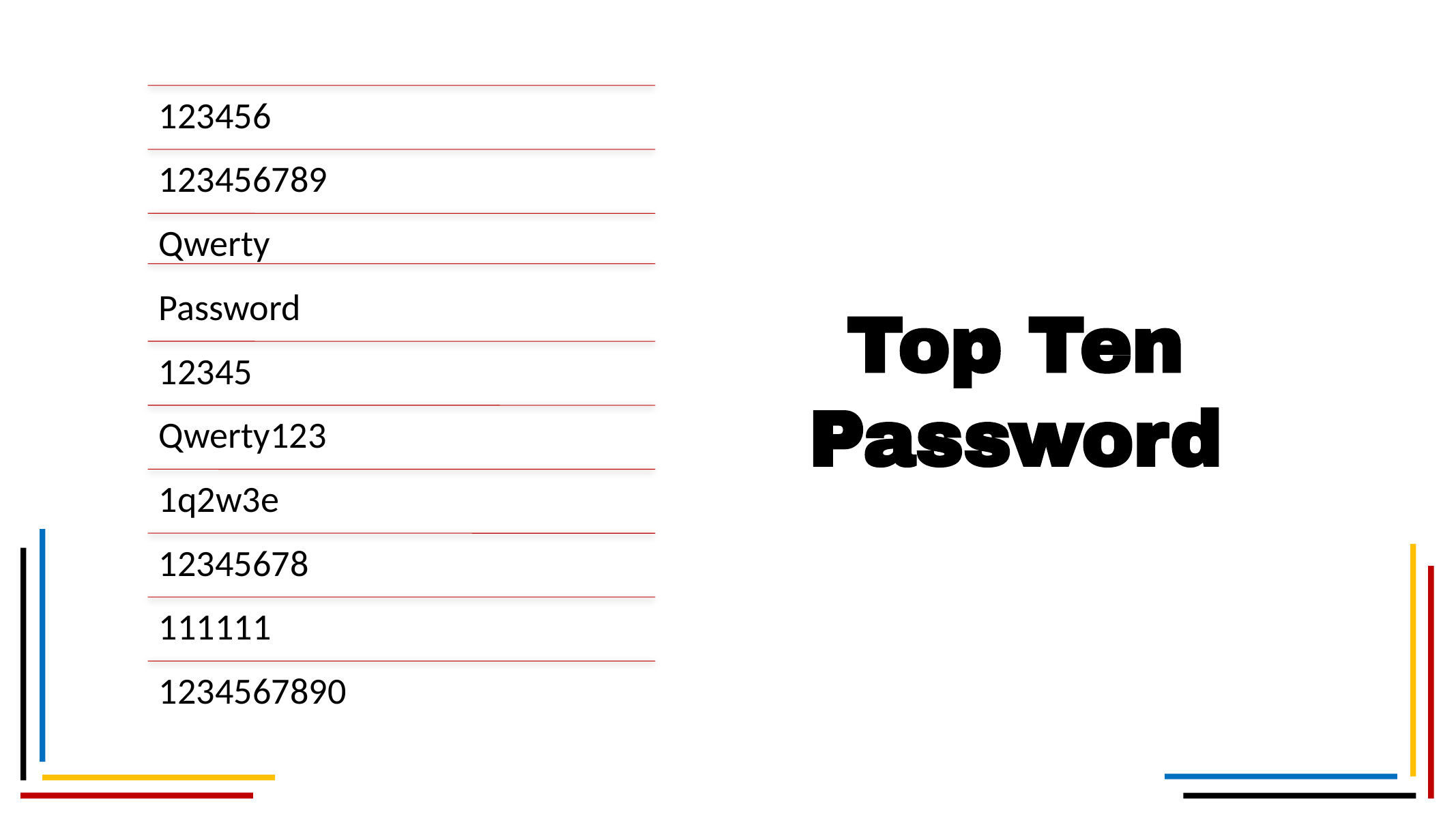

123456
123456789
Qwerty
Password
12345
Qwerty123
1q2w3e
12345678
111111
1234567890
# Top Ten Password